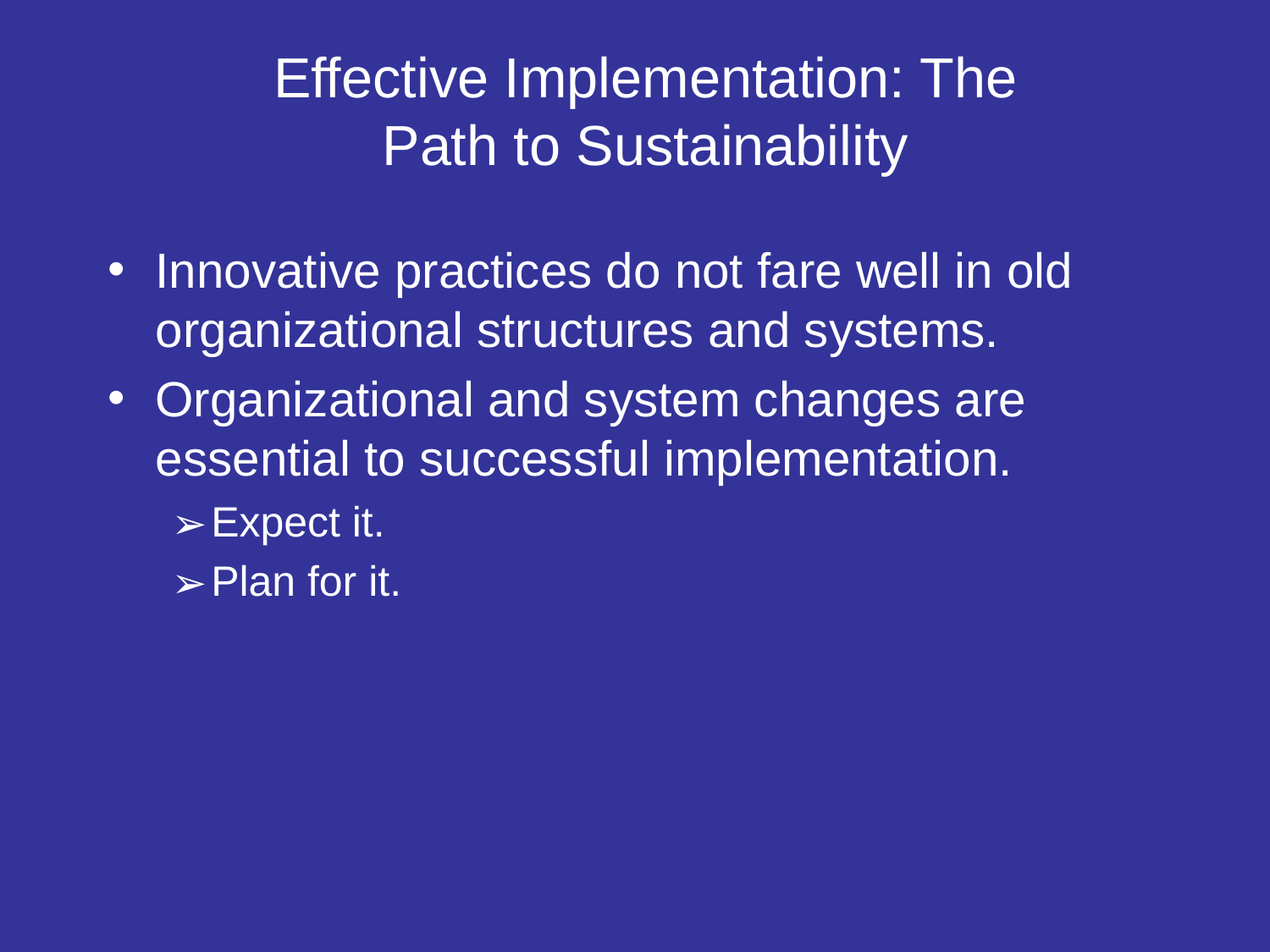

# Effective Implementation: The Path to Sustainability
Innovative practices do not fare well in old organizational structures and systems.
Organizational and system changes are essential to successful implementation.
Expect it.
Plan for it.